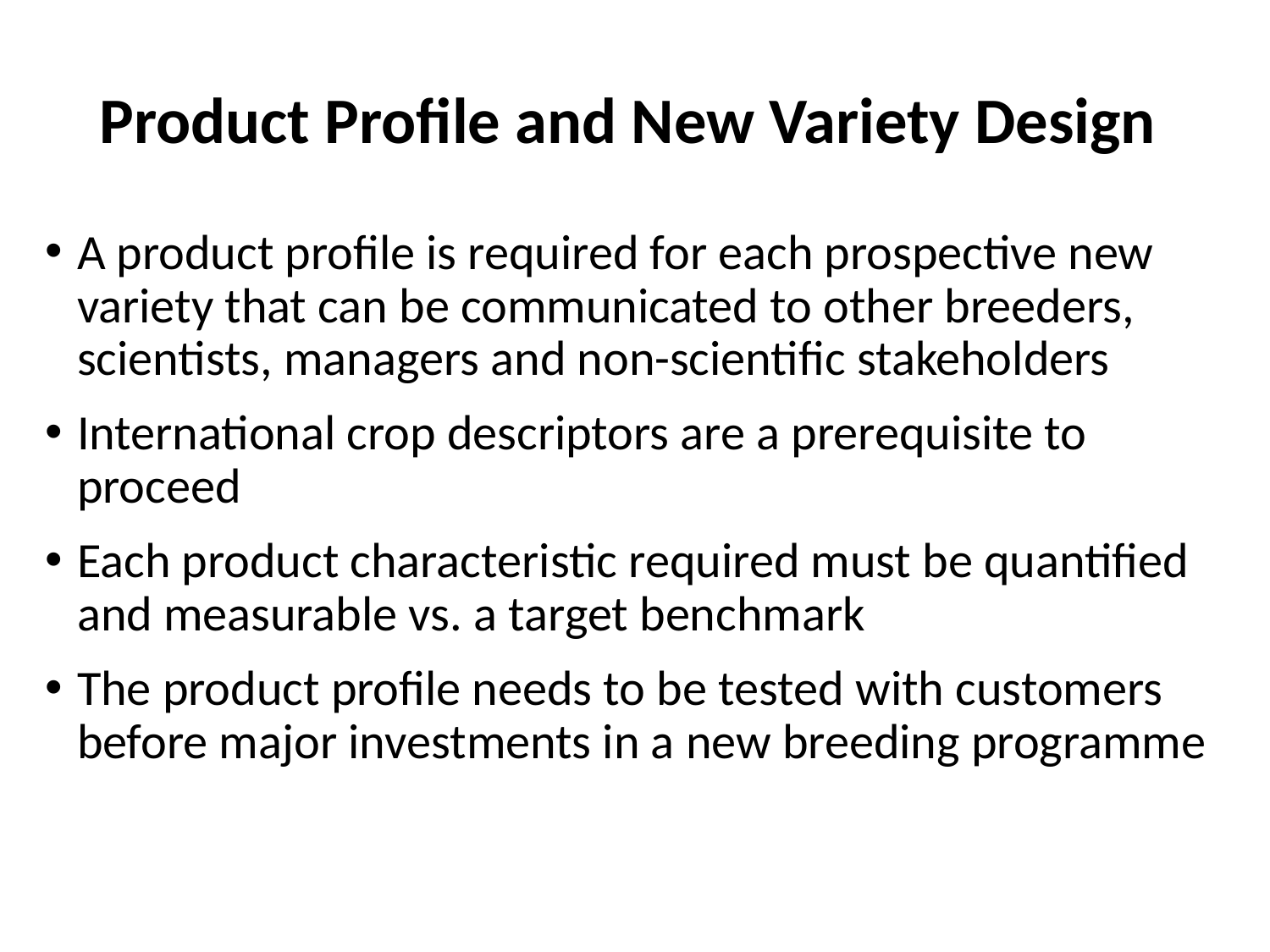

# Product Profile and New Variety Design
A product profile is required for each prospective new variety that can be communicated to other breeders, scientists, managers and non-scientific stakeholders
International crop descriptors are a prerequisite to proceed
Each product characteristic required must be quantified and measurable vs. a target benchmark
The product profile needs to be tested with customers before major investments in a new breeding programme